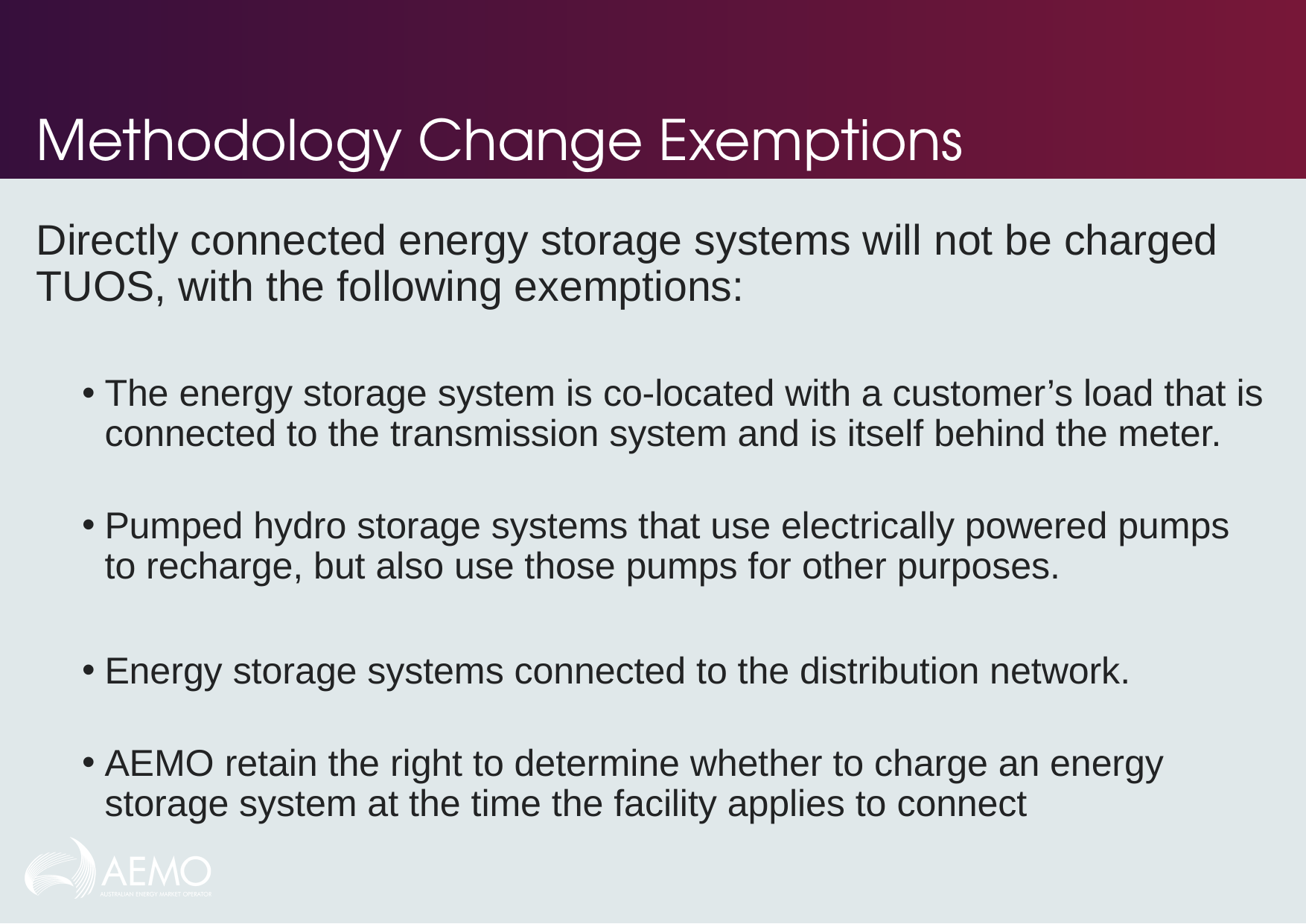

# Methodology Change Exemptions
Directly connected energy storage systems will not be charged TUOS, with the following exemptions:

The energy storage system is co-located with a customer’s load that is connected to the transmission system and is itself behind the meter.

Pumped hydro storage systems that use electrically powered pumps to recharge, but also use those pumps for other purposes.

Energy storage systems connected to the distribution network.

AEMO retain the right to determine whether to charge an energy storage system at the time the facility applies to connect